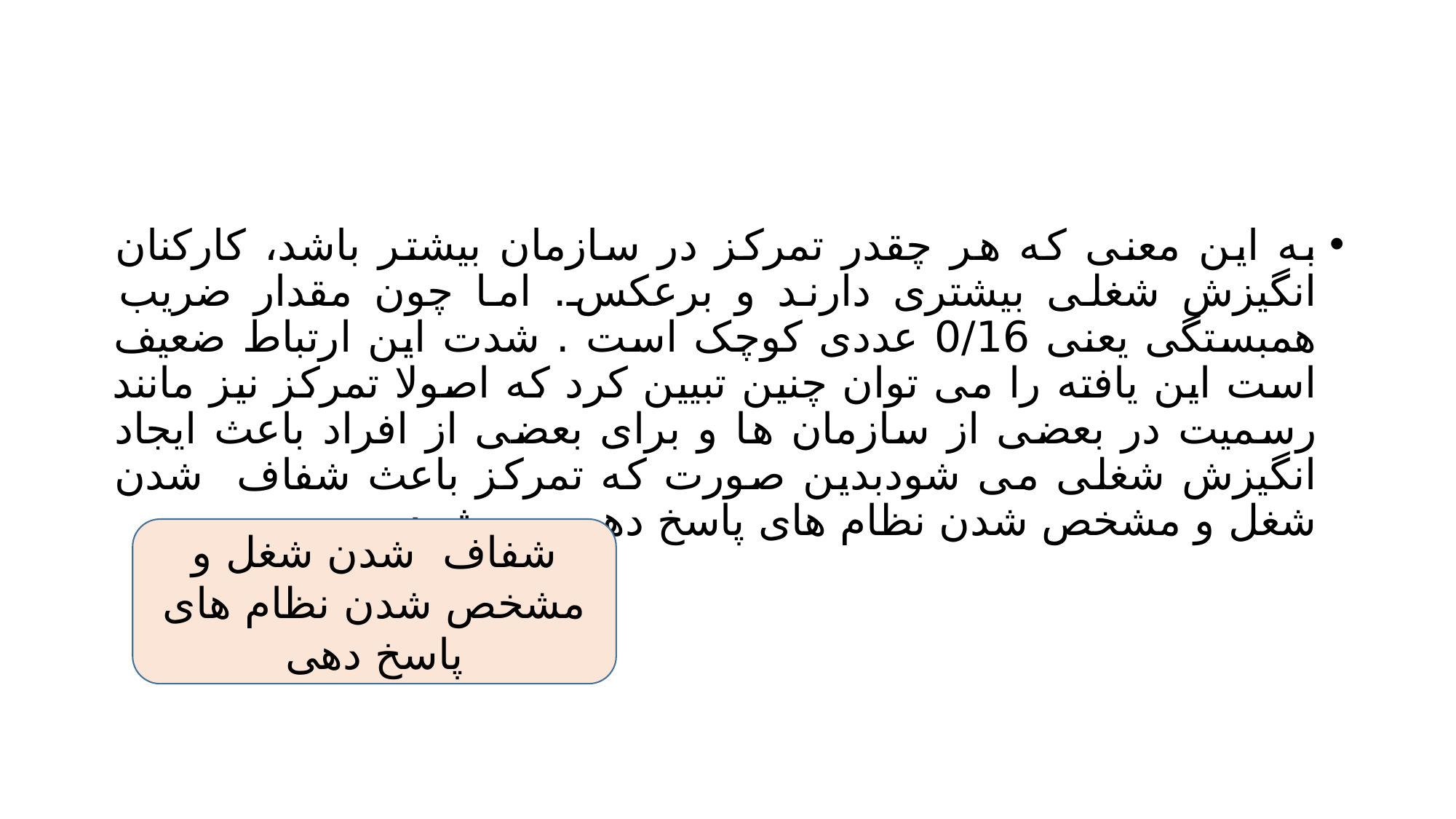

#
به این معنی که هر چقدر تمرکز در سازمان بیشتر باشد، کارکنان انگیزش شغلی بیشتری دارند و برعکس. اما چون مقدار ضریب همبستگی یعنی 0/16 عددی کوچک است . شدت این ارتباط ضعیف است این یافته را می توان چنین تبیین کرد که اصولا تمرکز نیز مانند رسمیت در بعضی از سازمان ها و برای بعضی از افراد باعث ایجاد انگیزش شغلی می شودبدین صورت که تمرکز باعث شفاف  شدن شغل و مشخص شدن نظام های پاسخ دهی می شود.
شفاف  شدن شغل و مشخص شدن نظام های پاسخ دهی